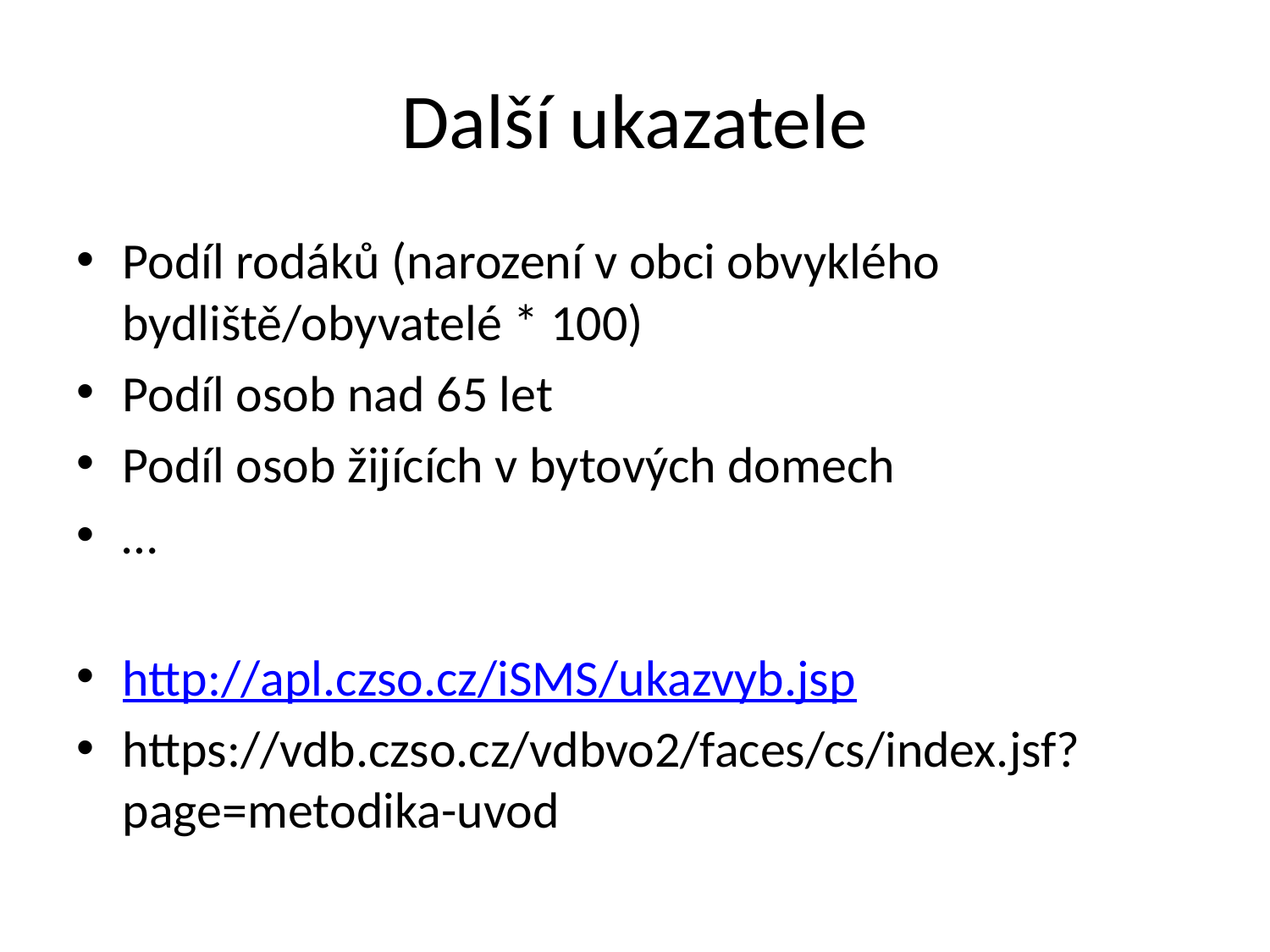

# Další ukazatele
Podíl rodáků (narození v obci obvyklého bydliště/obyvatelé * 100)
Podíl osob nad 65 let
Podíl osob žijících v bytových domech
…

http://apl.czso.cz/iSMS/ukazvyb.jsp
https://vdb.czso.cz/vdbvo2/faces/cs/index.jsf?page=metodika-uvod